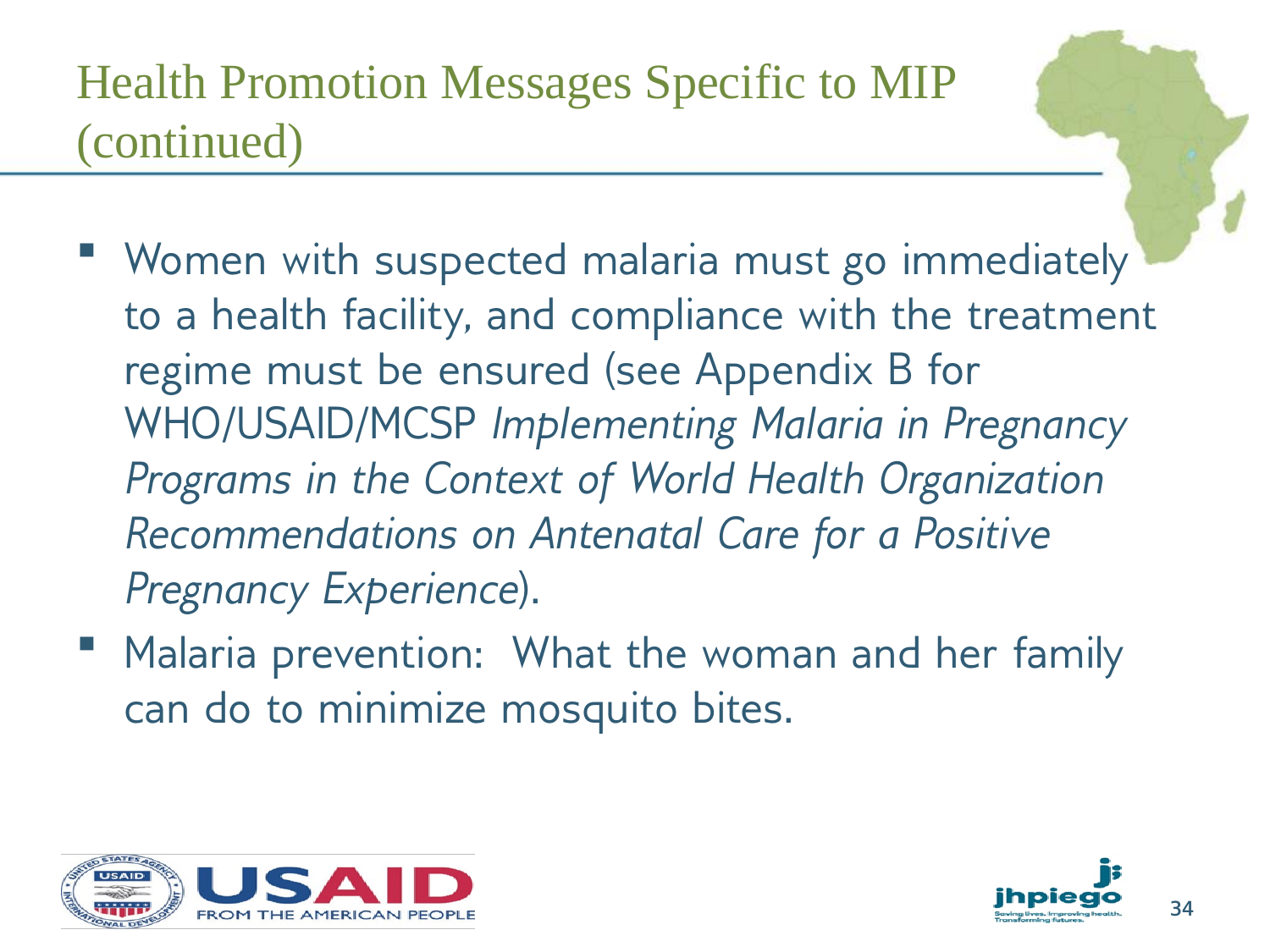

# Health Promotion Messages Specific to MIP (continued)
Women with suspected malaria must go immediately
to a health facility, and compliance with the treatment regime must be ensured (see Appendix B for WHO/USAID/MCSP Implementing Malaria in Pregnancy Programs in the Context of World Health Organization Recommendations on Antenatal Care for a Positive Pregnancy Experience).
Malaria prevention:  What the woman and her family can do to minimize mosquito bites.
34